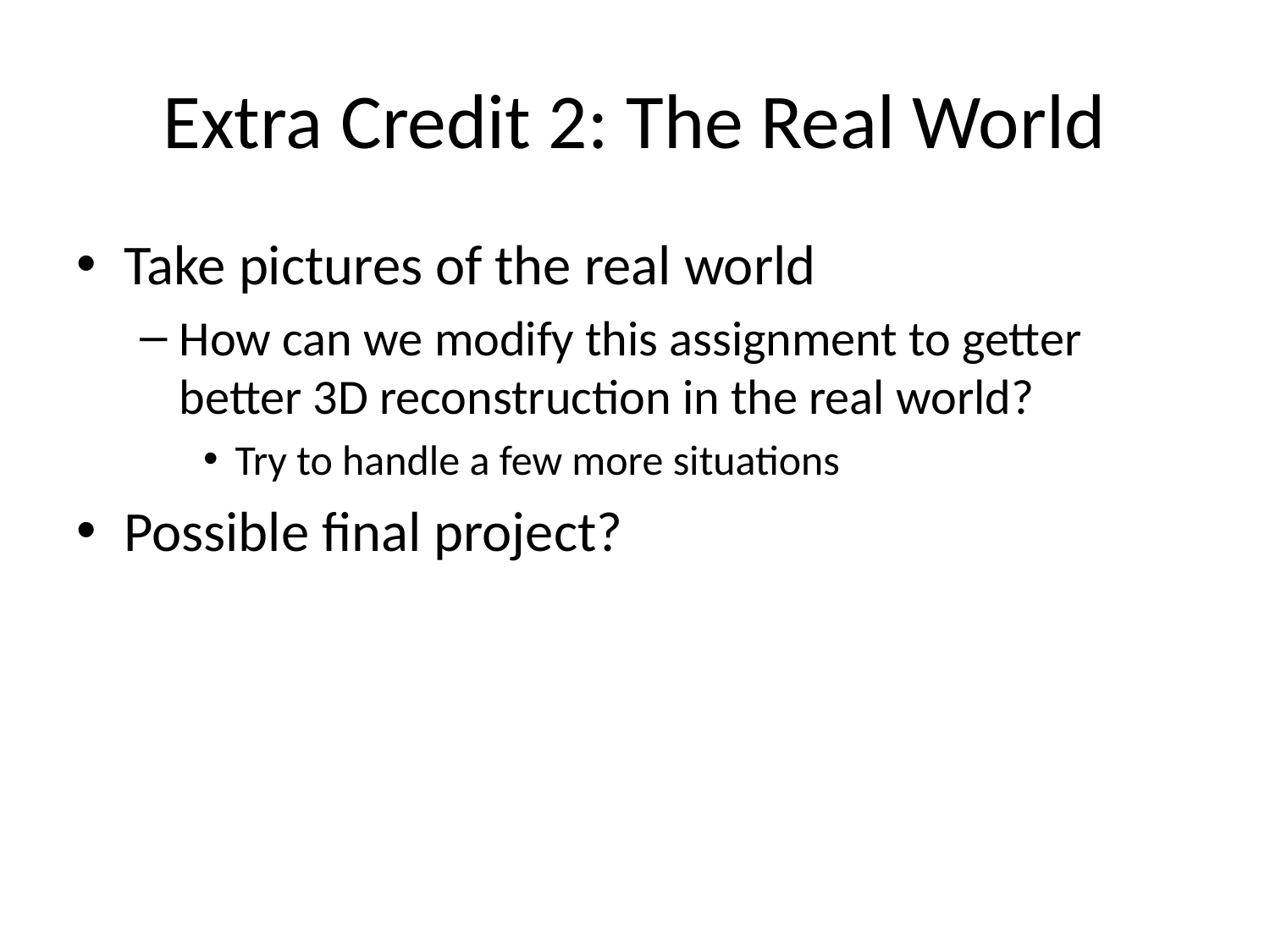

# Extra Credit 2: The Real World
Take pictures of the real world
How can we modify this assignment to getter better 3D reconstruction in the real world?
Try to handle a few more situations
Possible final project?